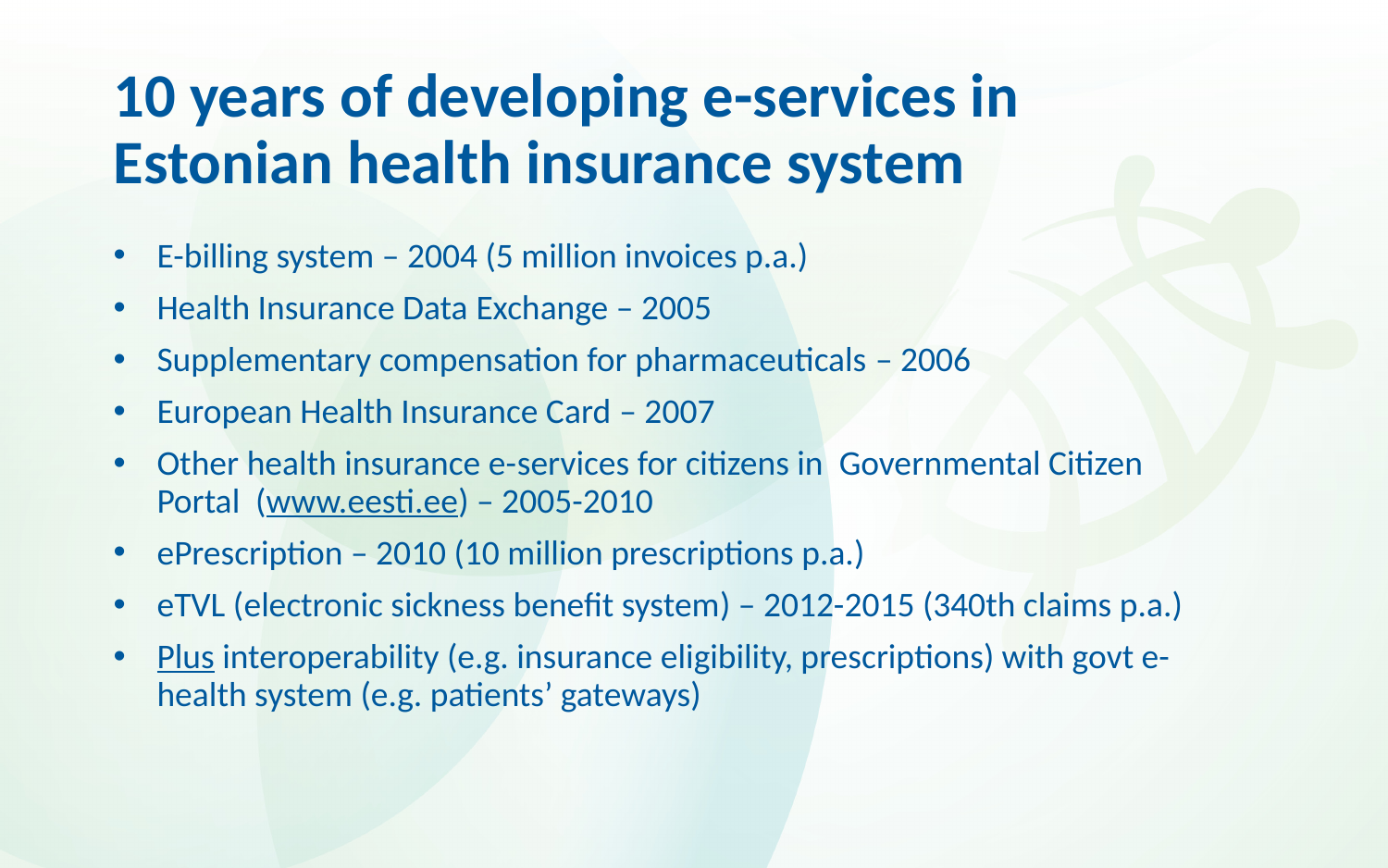

# 10 years of developing e-services in Estonian health insurance system
E-billing system – 2004 (5 million invoices p.a.)
Health Insurance Data Exchange – 2005
Supplementary compensation for pharmaceuticals – 2006
European Health Insurance Card – 2007
Other health insurance e-services for citizens in  Governmental Citizen Portal  (www.eesti.ee) – 2005-2010
ePrescription – 2010 (10 million prescriptions p.a.)
eTVL (electronic sickness benefit system) – 2012-2015 (340th claims p.a.)
Plus interoperability (e.g. insurance eligibility, prescriptions) with govt e-health system (e.g. patients’ gateways)